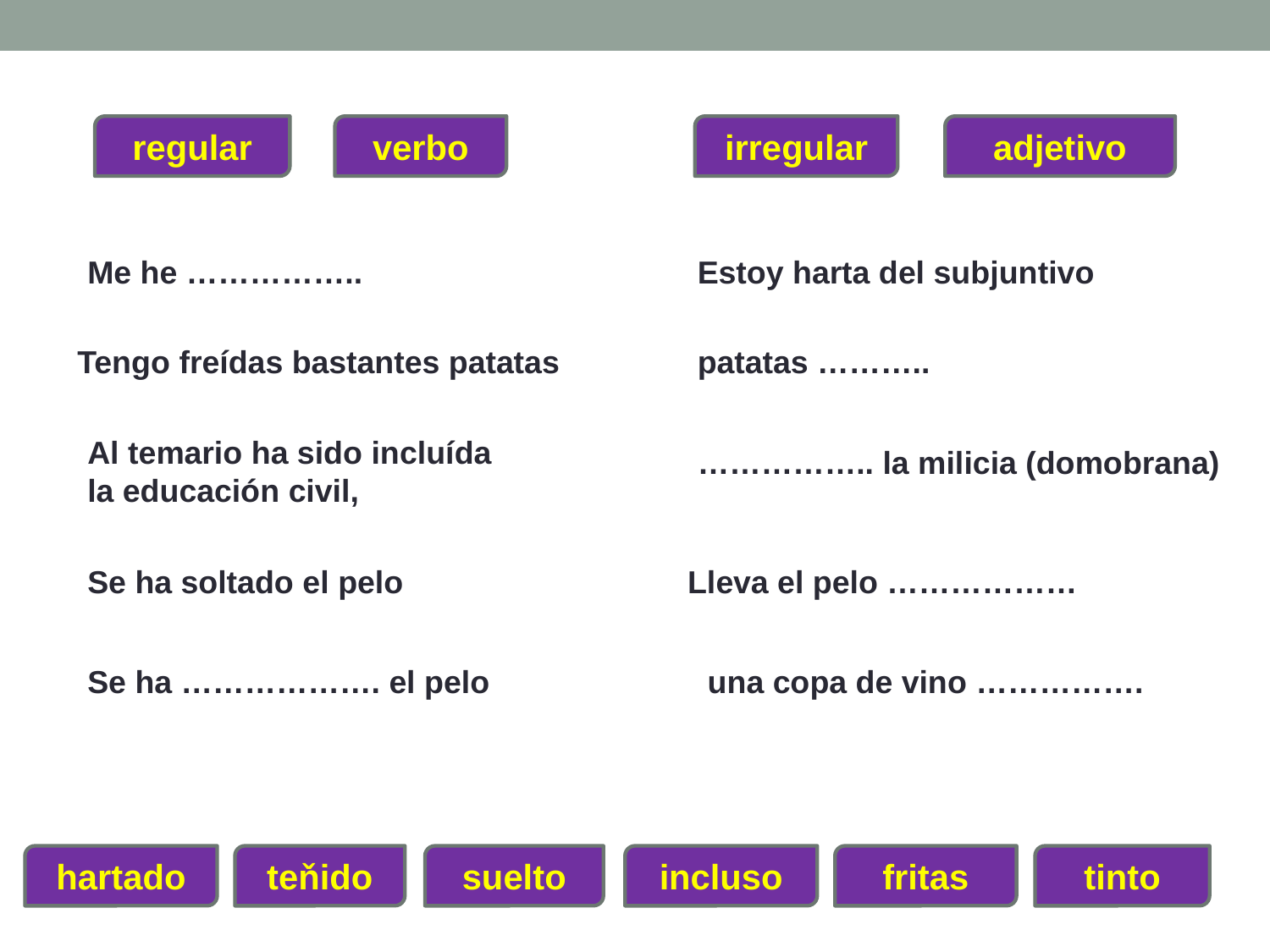

regular
verbo
irregular
adjetivo
Me he ……………..
Estoy harta del subjuntivo
Tengo freídas bastantes patatas
patatas ………..
Al temario ha sido incluída
la educación civil,
…………….. la milicia (domobrana)
Se ha soltado el pelo
Lleva el pelo ………………
Se ha ………………. el pelo
una copa de vino …………….
hartado
teňido
suelto
incluso
fritas
tinto